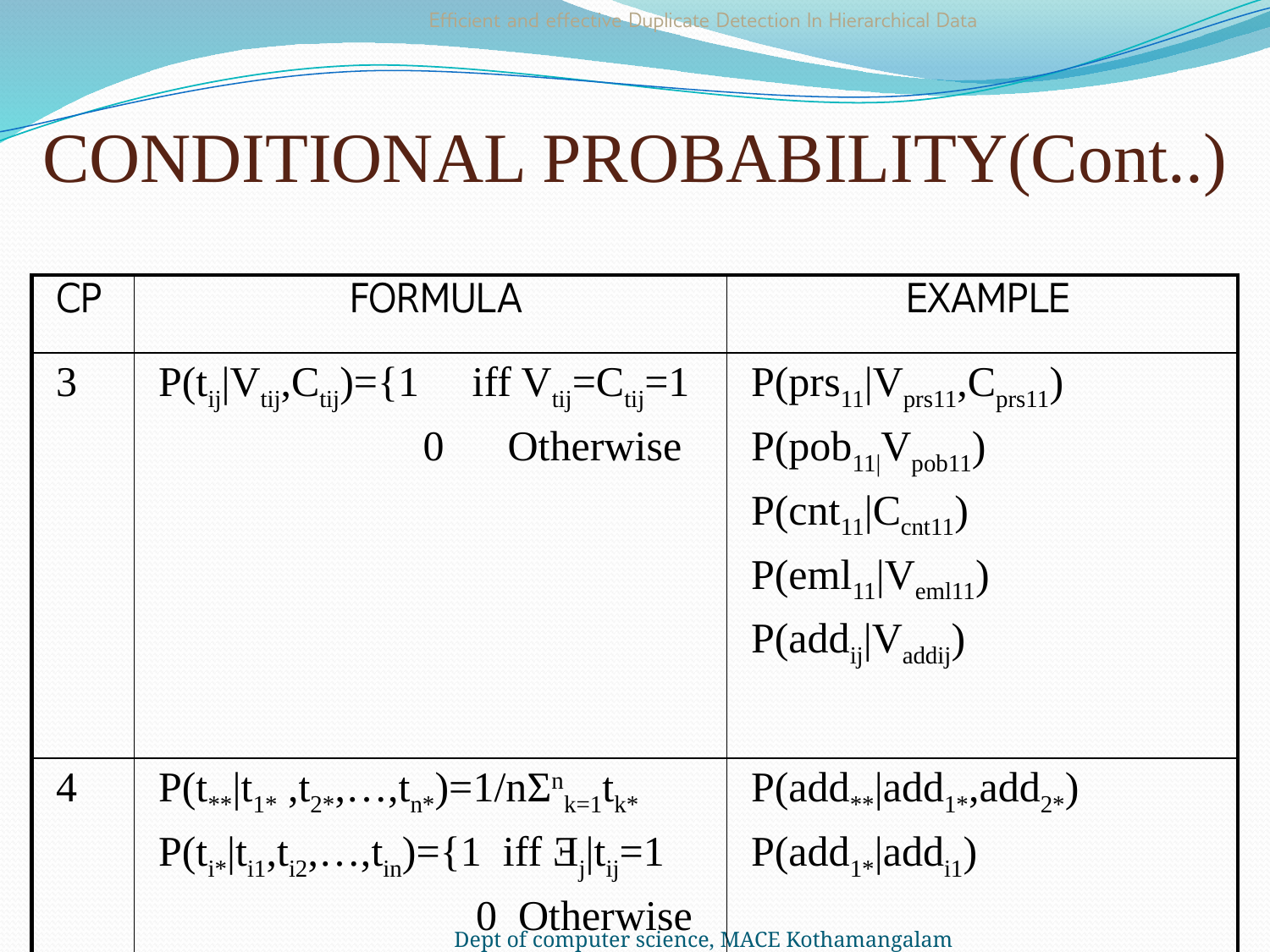

Efficient and effective Duplicate Detection In Hierarchical Data
CONDITIONAL PROBABILITY(Cont..)

| CP | FORMULA | EXAMPLE |
| --- | --- | --- |
| 3 | P(tij|Vtij,Ctij)={1 iff Vtij=Ctij=1 0 Otherwise | P(prs11|Vprs11,Cprs11) P(pob11|Vpob11) P(cnt11|Ccnt11) P(eml11|Veml11) P(addij|Vaddij) |
| 4 | P(t\*\*|t1\* ,t2\*,…,tn\*)=1/nƩnk=1tk\* P(ti\*|ti1,ti2,…,tin)={1 iff Ǝj|tij=1 0 Otherwise | P(add\*\*|add1\*,add2\*) P(add1\*|addi1) |
Dept of computer science, MACE Kothamangalam